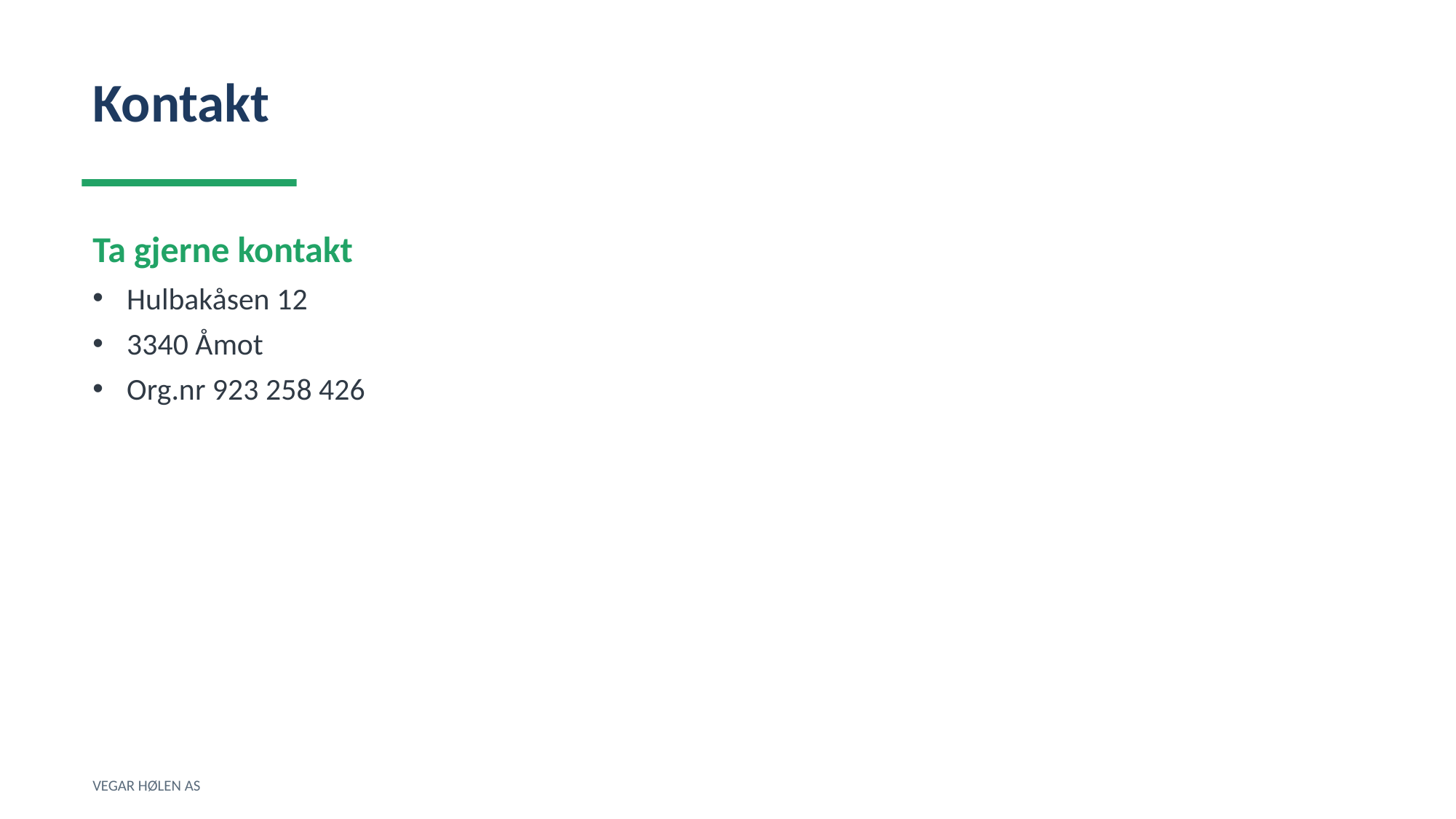

Kontakt

Ta gjerne kontakt
Hulbakåsen 12
3340 Åmot
Org.nr 923 258 426
VEGAR HØLEN AS